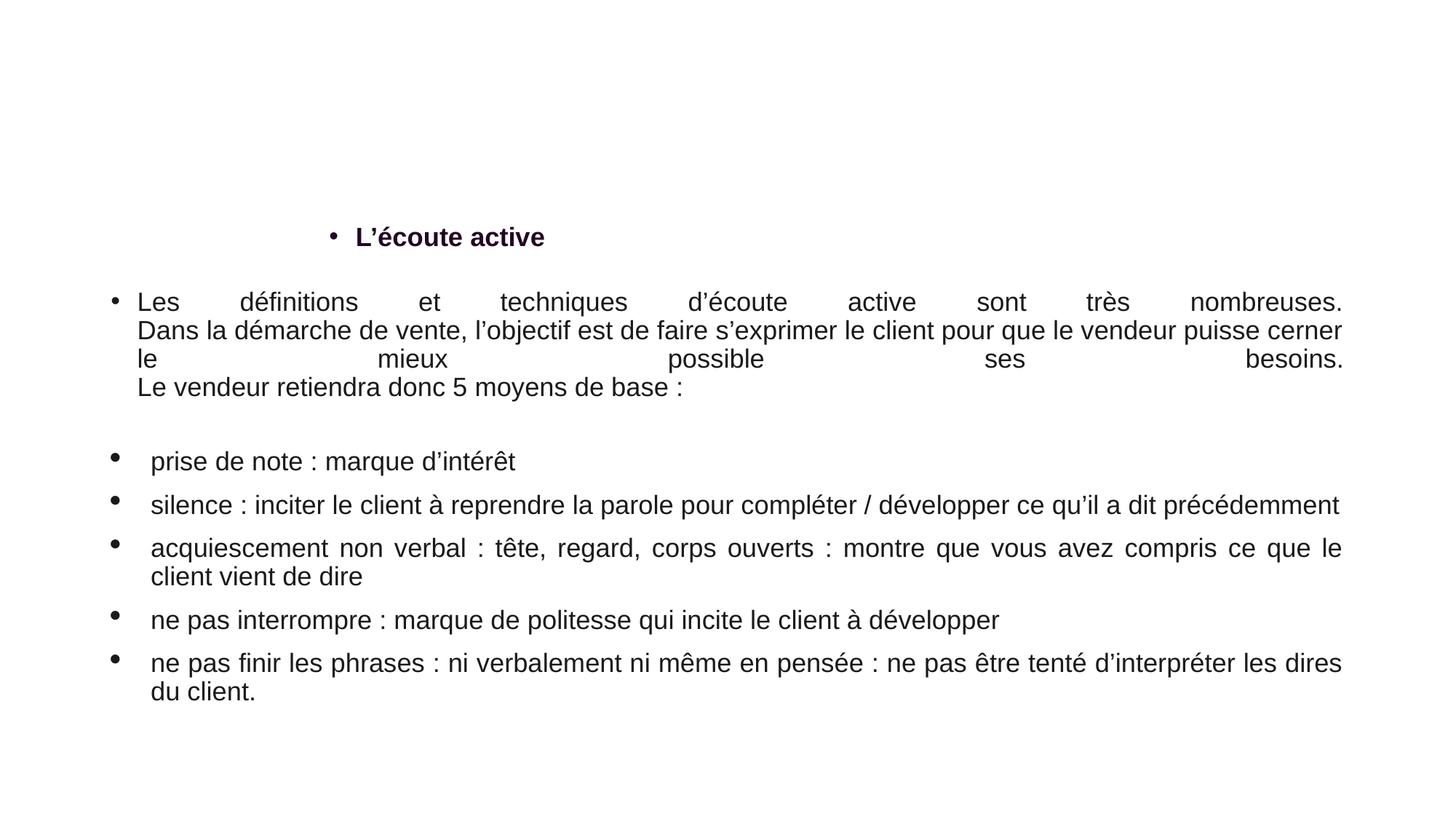

#
L’écoute active
Les définitions et techniques d’écoute active sont très nombreuses.
Dans la démarche de vente, l’objectif est de faire s’exprimer le client pour que le vendeur puisse cerner le mieux possible ses besoins.
Le vendeur retiendra donc 5 moyens de base :
prise de note : marque d’intérêt
silence : inciter le client à reprendre la parole pour compléter / développer ce qu’il a dit précédemment
acquiescement non verbal : tête, regard, corps ouverts : montre que vous avez compris ce que le client vient de dire
ne pas interrompre : marque de politesse qui incite le client à développer
ne pas finir les phrases : ni verbalement ni même en pensée : ne pas être tenté d’interpréter les dires du client.